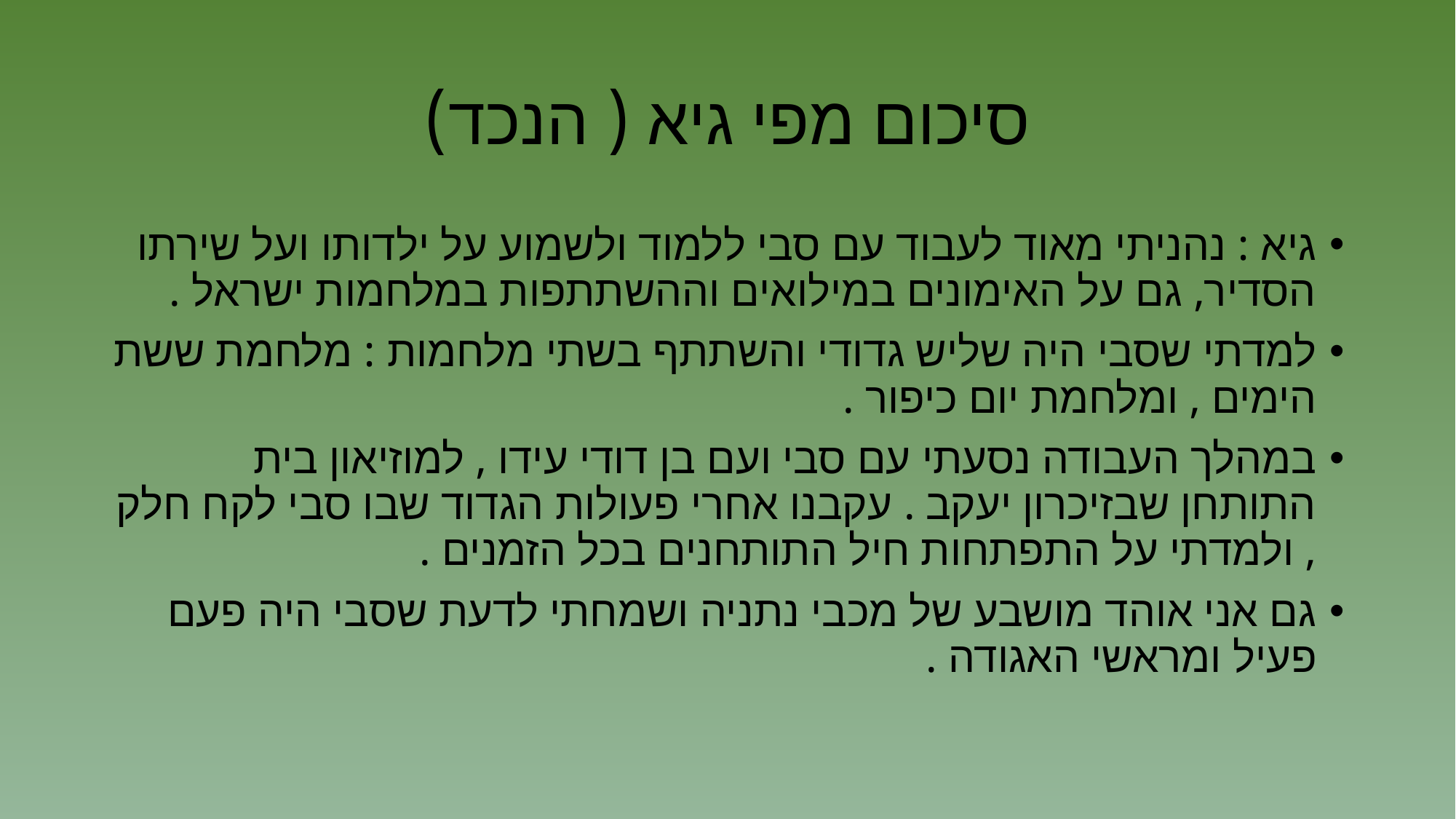

# סיכום מפי גיא ( הנכד)
גיא : נהניתי מאוד לעבוד עם סבי ללמוד ולשמוע על ילדותו ועל שירתו הסדיר, גם על האימונים במילואים וההשתתפות במלחמות ישראל .
למדתי שסבי היה שליש גדודי והשתתף בשתי מלחמות : מלחמת ששת הימים , ומלחמת יום כיפור .
במהלך העבודה נסעתי עם סבי ועם בן דודי עידו , למוזיאון בית התותחן שבזיכרון יעקב . עקבנו אחרי פעולות הגדוד שבו סבי לקח חלק , ולמדתי על התפתחות חיל התותחנים בכל הזמנים .
גם אני אוהד מושבע של מכבי נתניה ושמחתי לדעת שסבי היה פעם פעיל ומראשי האגודה .